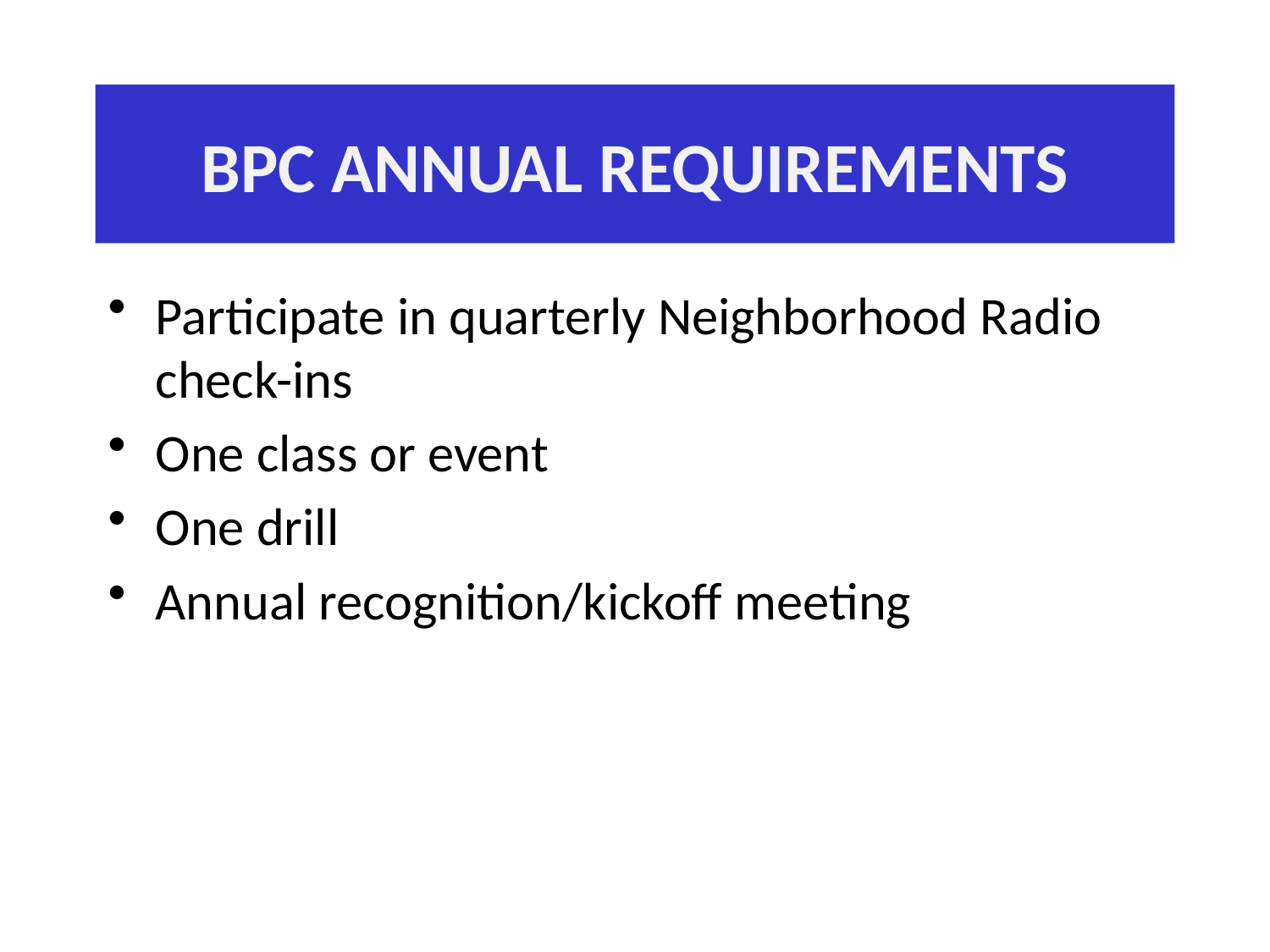

# BPC ANNUAL REQUIREMENTS
Participate in quarterly Neighborhood Radio check-ins
One class or event
One drill
Annual recognition/kickoff meeting